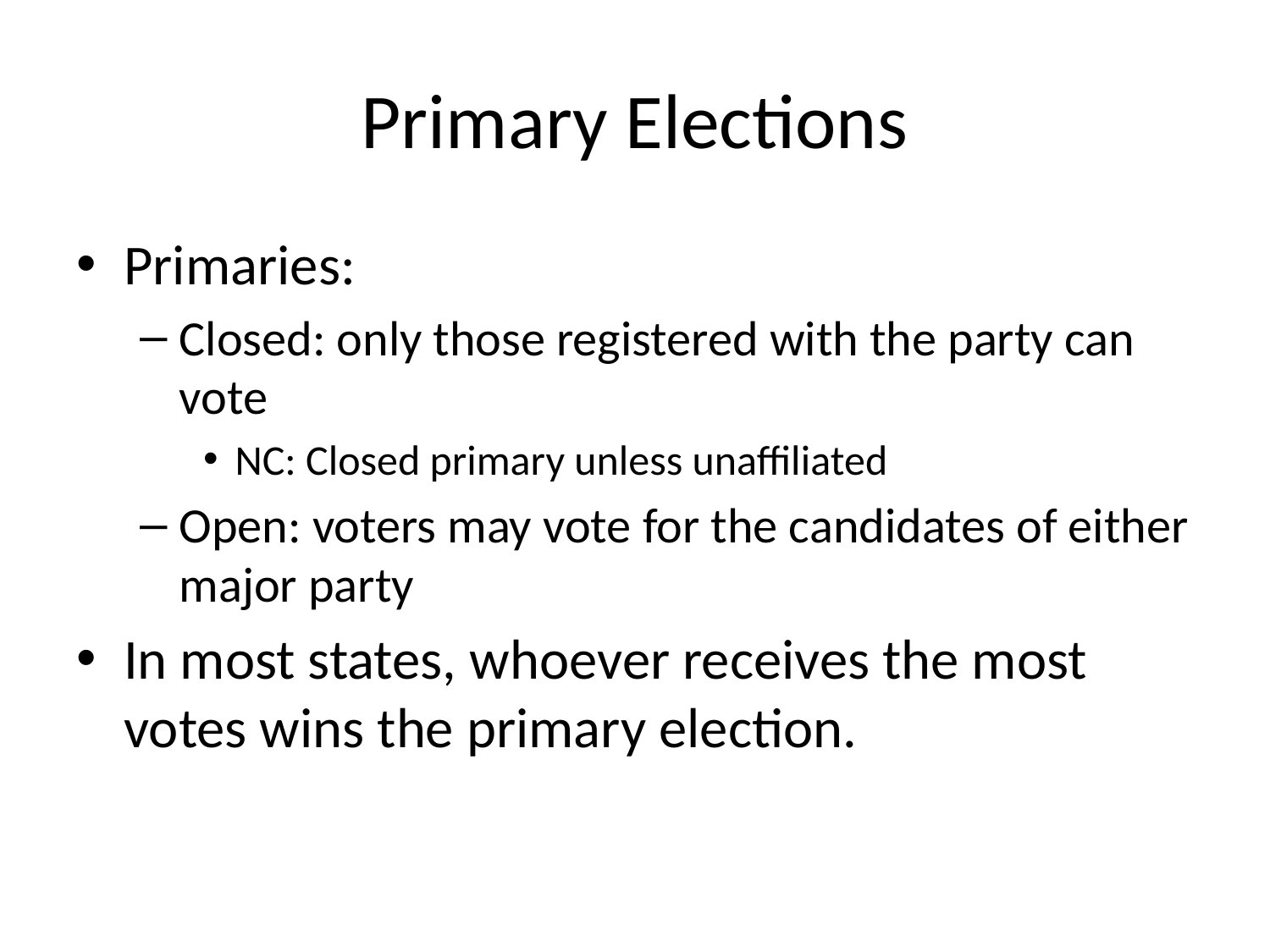

# Primary Elections
Primaries:
Closed: only those registered with the party can vote
NC: Closed primary unless unaffiliated
Open: voters may vote for the candidates of either major party
In most states, whoever receives the most votes wins the primary election.